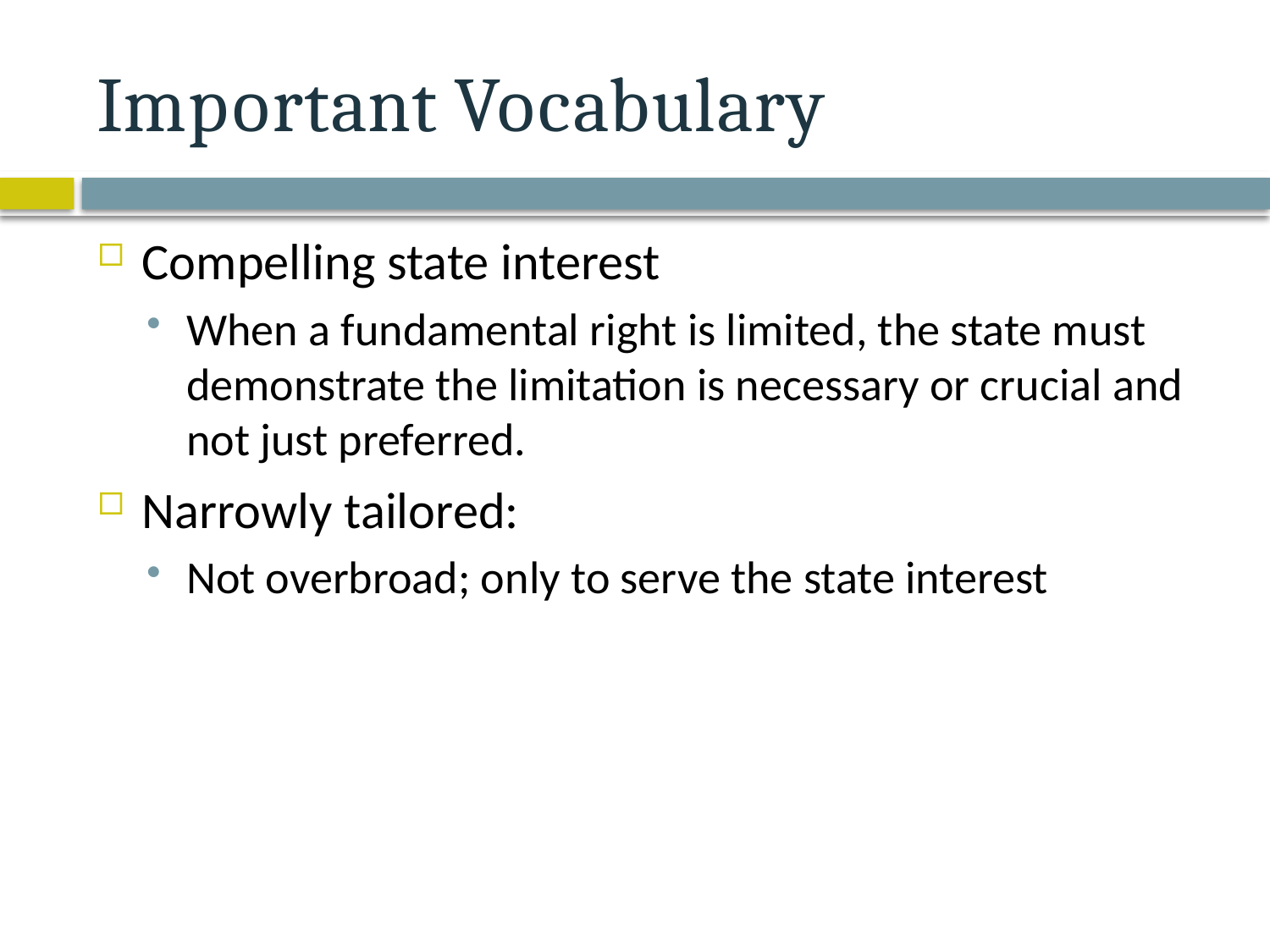

# Important Vocabulary
Compelling state interest
When a fundamental right is limited, the state must demonstrate the limitation is necessary or crucial and not just preferred.
Narrowly tailored:
Not overbroad; only to serve the state interest